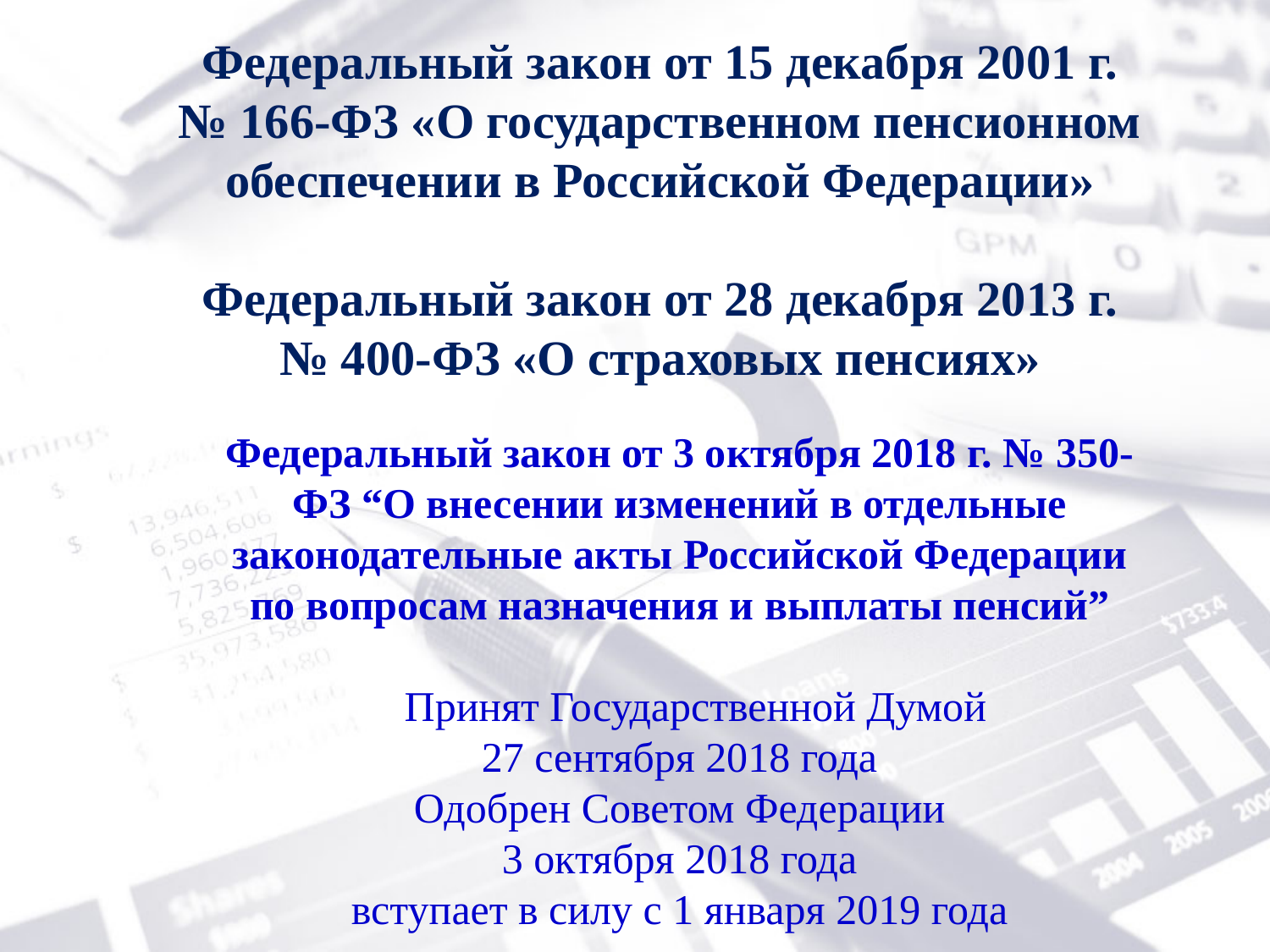

Федеральный закон от 15 декабря 2001 г. № 166-ФЗ «О государственном пенсионном обеспечении в Российской Федерации»

Федеральный закон от 28 декабря 2013 г. № 400-ФЗ «О страховых пенсиях»

Федеральный закон от 3 октября 2018 г. № 350-ФЗ “О внесении изменений в отдельные законодательные акты Российской Федерации по вопросам назначения и выплаты пенсий”

    Принят Государственной Думой
27 сентября 2018 года
 Одобрен Советом Федерации
3 октября 2018 года
вступает в силу с 1 января 2019 года